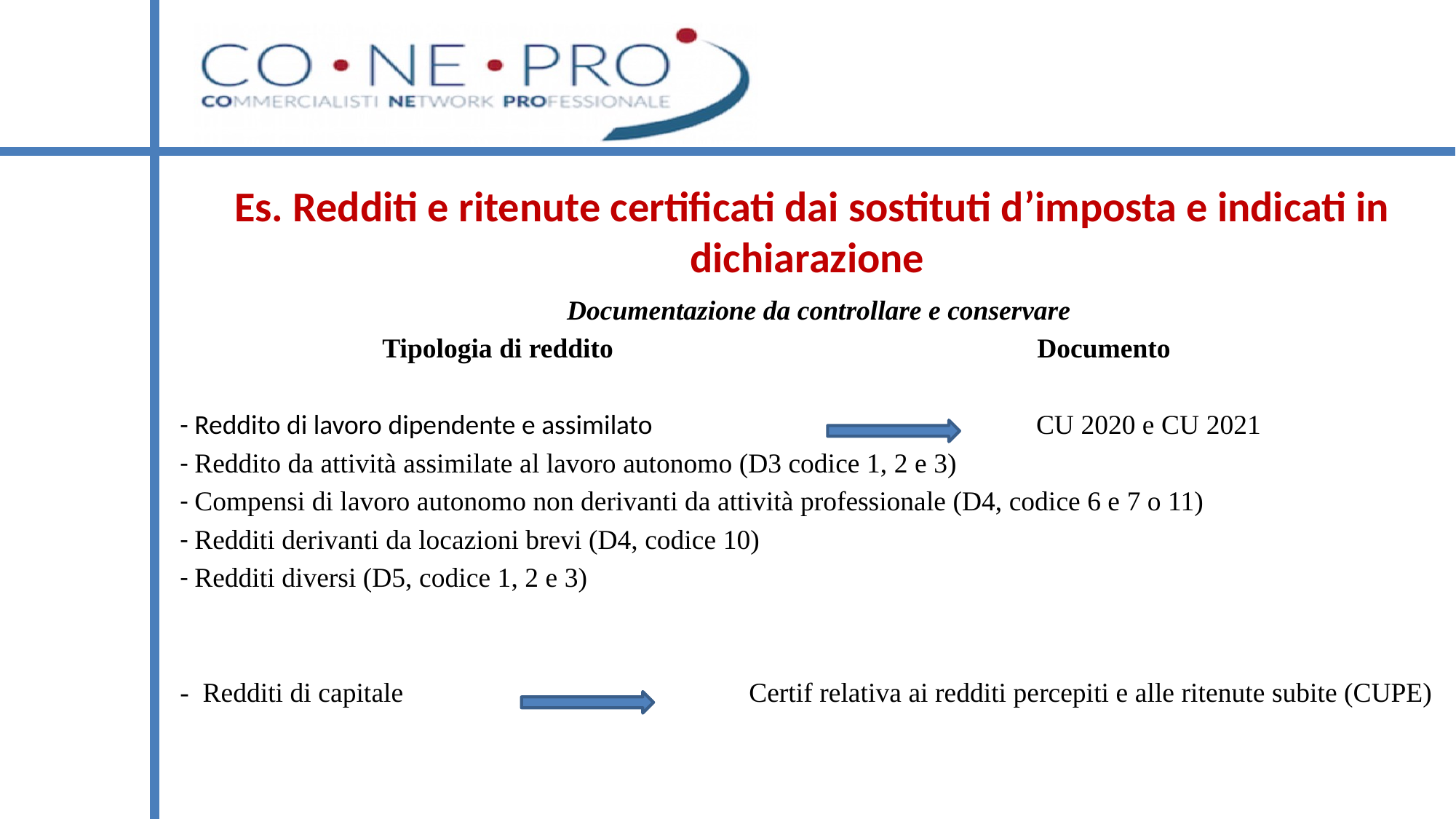

# Es. Redditi e ritenute certificati dai sostituti d’imposta e indicati in dichiarazione
 Documentazione da controllare e conservare
Tipologia di reddito                                                          	Documento

- Reddito di lavoro dipendente e assimilato                                                              CU 2020 e CU 2021
- Reddito da attività assimilate al lavoro autonomo (D3 codice 1, 2 e 3)
- Compensi di lavoro autonomo non derivanti da attività professionale (D4, codice 6 e 7 o 11)
- Redditi derivanti da locazioni brevi (D4, codice 10)
- Redditi diversi (D5, codice 1, 2 e 3)

-  Redditi di capitale 	                                   Certif relativa ai redditi percepiti e alle ritenute subite (CUPE)